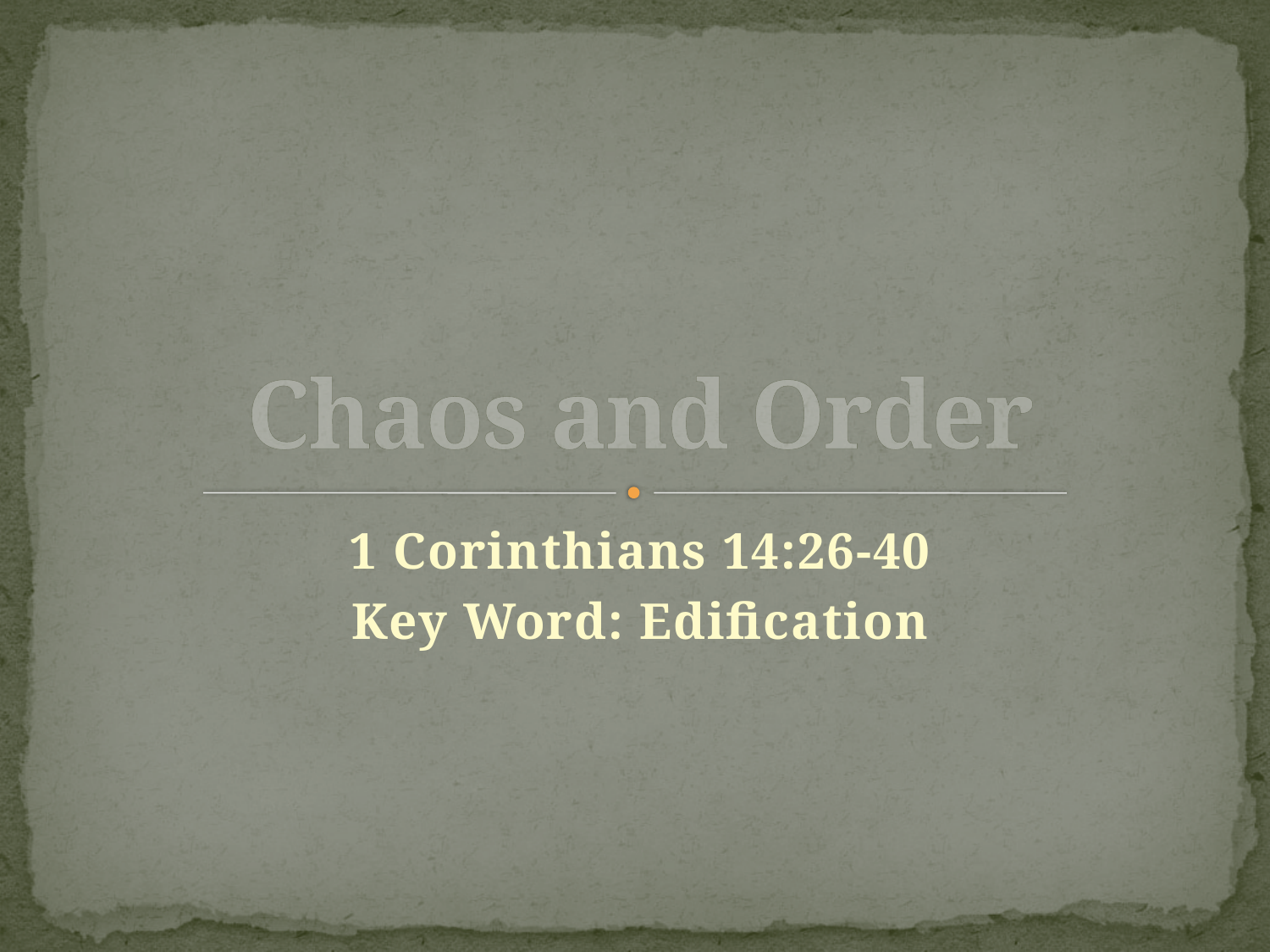

# Chaos and Order
1 Corinthians 14:26-40
Key Word: Edification